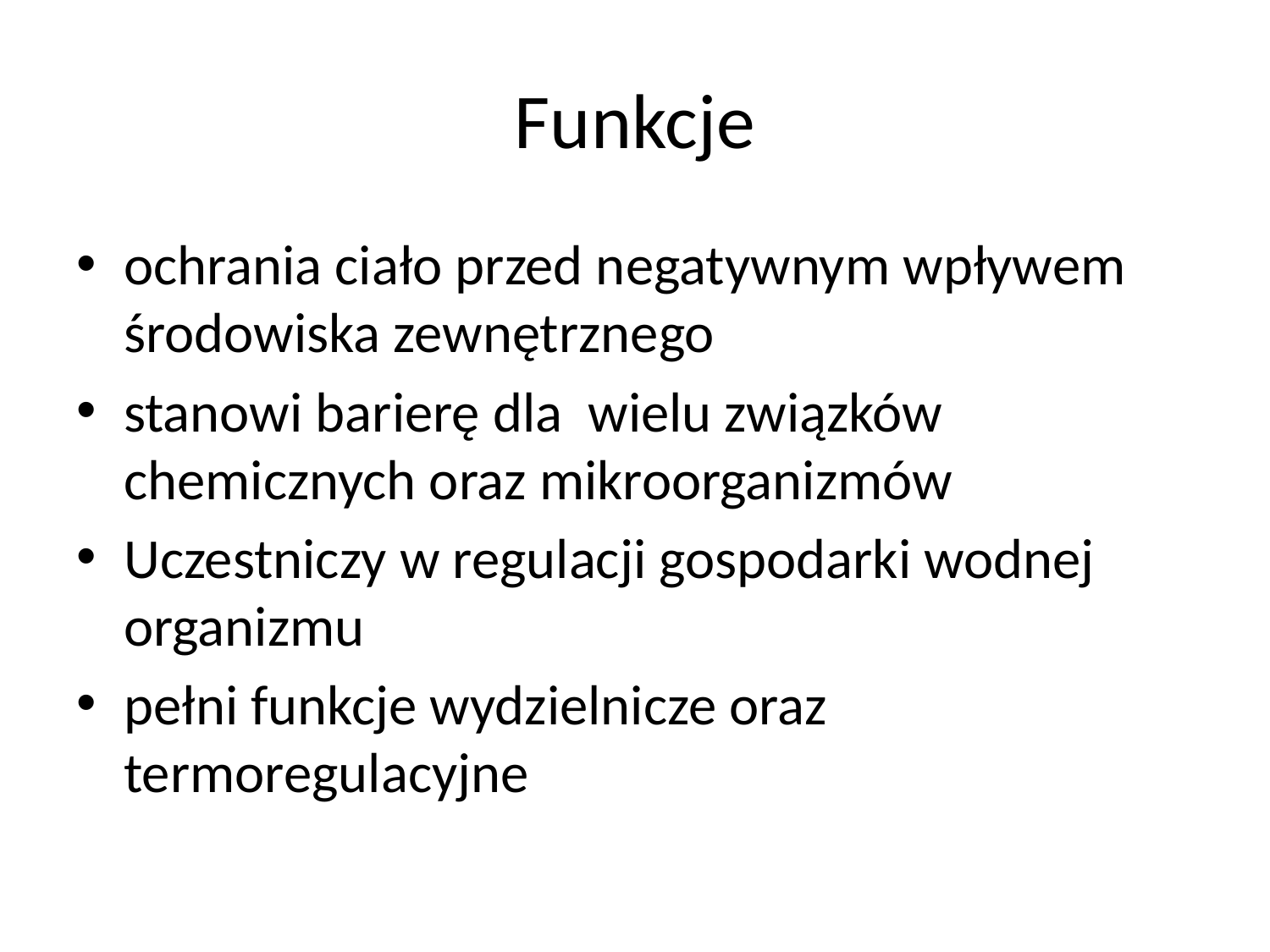

# Funkcje
ochrania ciało przed negatywnym wpływem środowiska zewnętrznego
stanowi barierę dla  wielu związków chemicznych oraz mikroorganizmów
Uczestniczy w regulacji gospodarki wodnej organizmu
pełni funkcje wydzielnicze oraz termoregulacyjne